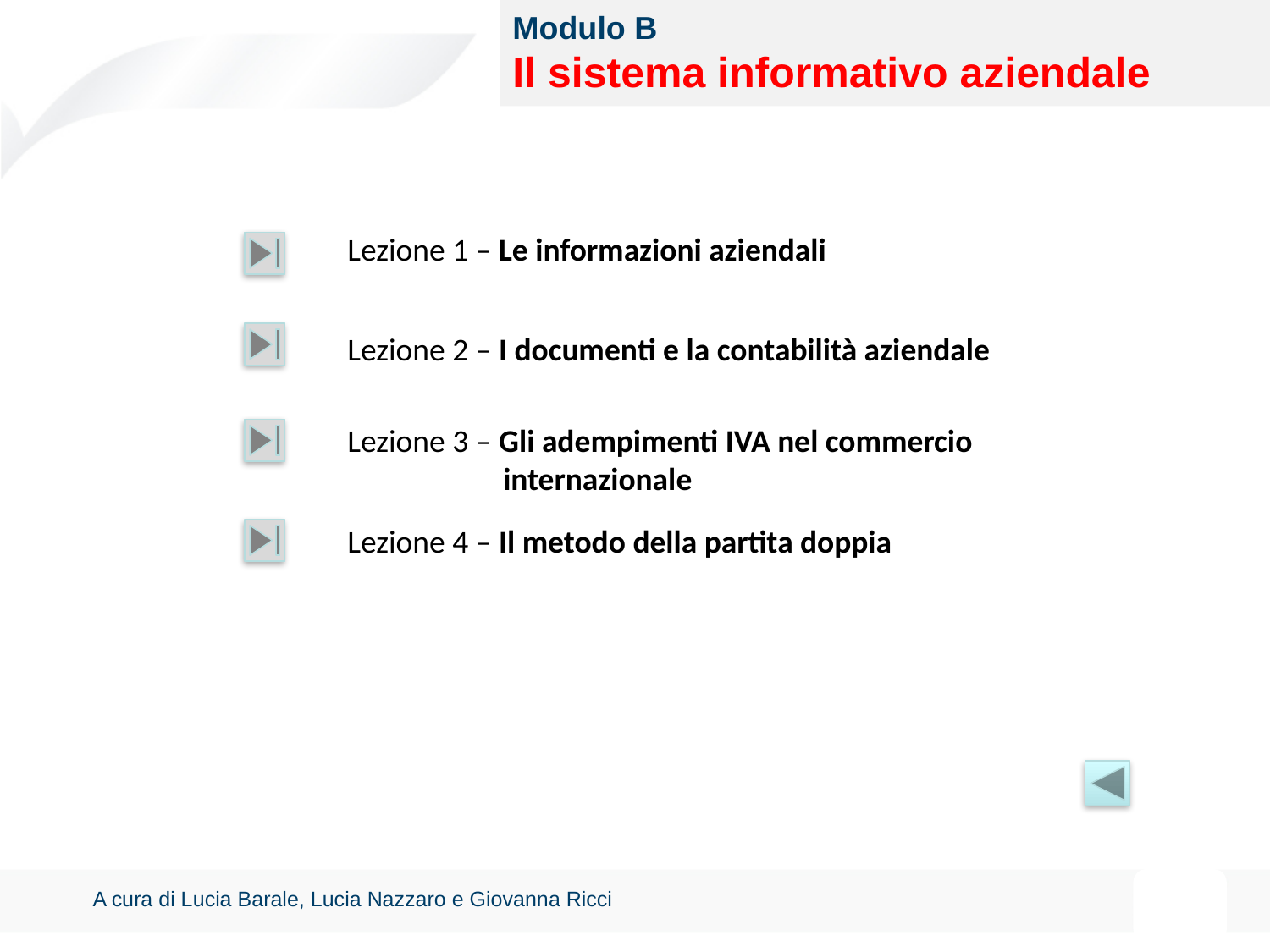

# Modulo B Il sistema informativo aziendale
Modulo B
Il sistema informativo aziendale
Lezione 1 – Le informazioni aziendali

Lezione 2 – I documenti e la contabilità aziendale
Lezione 3 – Gli adempimenti IVA nel commercio 		    internazionale

Lezione 4 – Il metodo della partita doppia